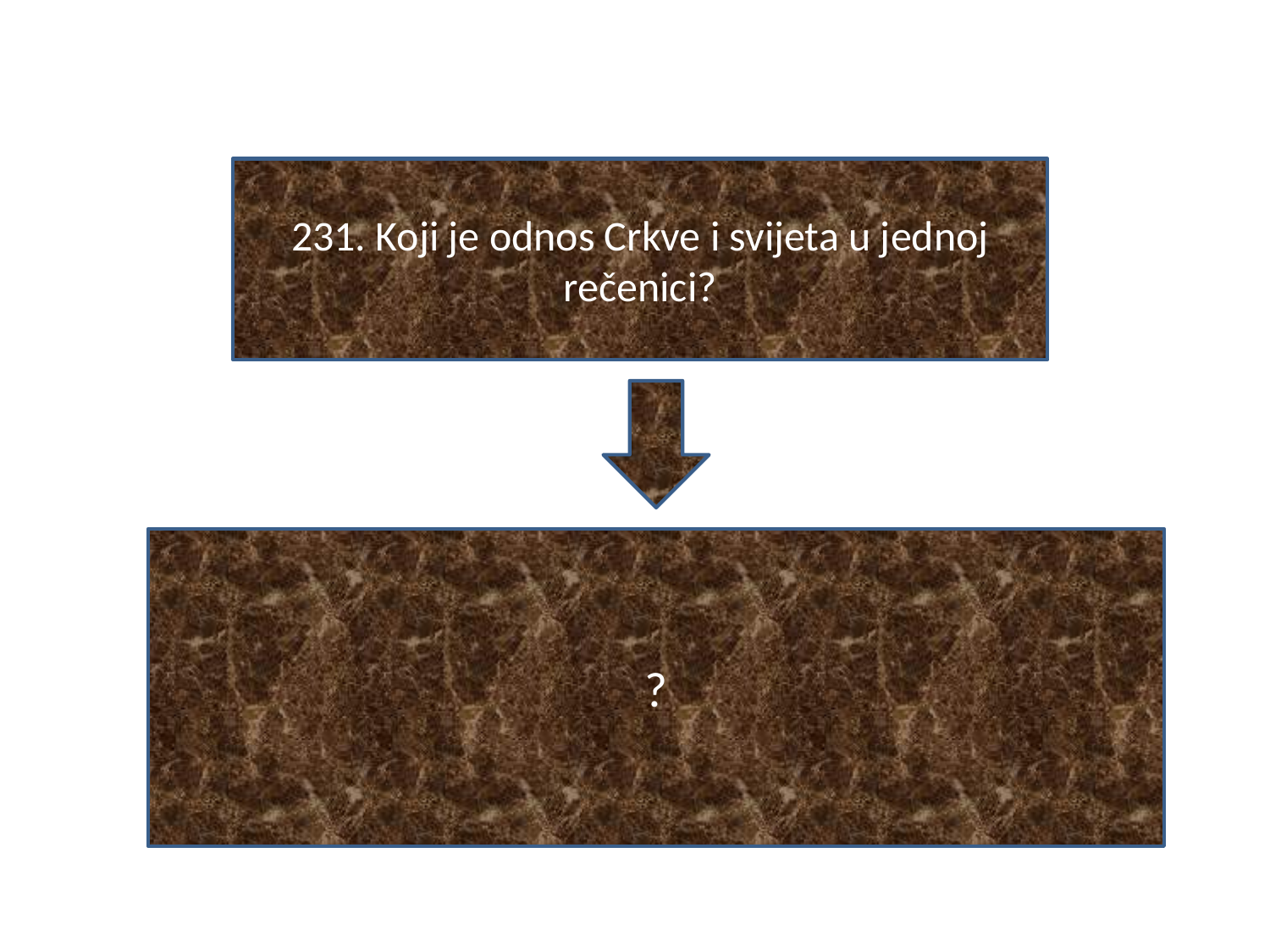

#
231. Koji je odnos Crkve i svijeta u jednoj rečenici?

?